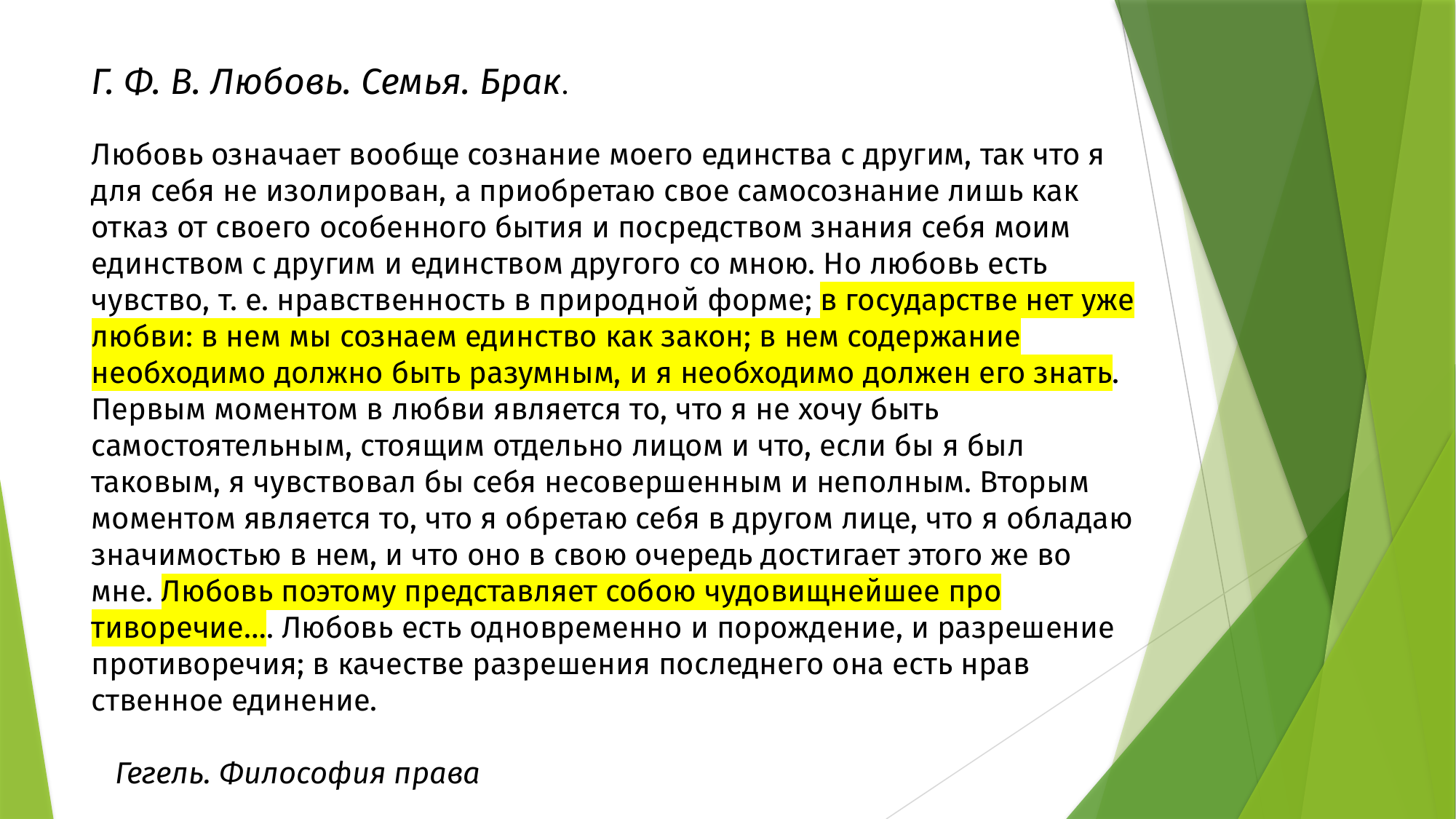

Г. Ф. В. Любовь. Семья. Брак.

Любовь означает вообще сознание моего единства с другим, так что я для себя не изолирован, а приобретаю свое само­сознание лишь как отказ от своего особенного бытия и посредством знания себя моим единством с другим и единством другого со мною. Но любовь есть чувство, т. е. нравственность в природной форме; в государстве нет уже любви: в нем мы сознаем единство как закон; в нем содержание необходимо должно быть разумным, и я необходимо должен его знать. Первым моментом в любви является то, что я не хочу быть самостоятельным, стоящим отдельно лицом и что, если бы я был таковым, я чувствовал бы себя несовершенным и неполным. Вторым моментом является то, что я обретаю себя в другом лице, что я обладаю значимостью в нем, и что оно в свою очередь достигает этого же во мне. Любовь поэтому представляет собою чудовищнейшее про­тиворечие…. Любовь есть одновременно и порождение, и разрешение противоречия; в качестве разрешения последнего она есть нрав­ственное единение.

   Гегель. Философия права
#